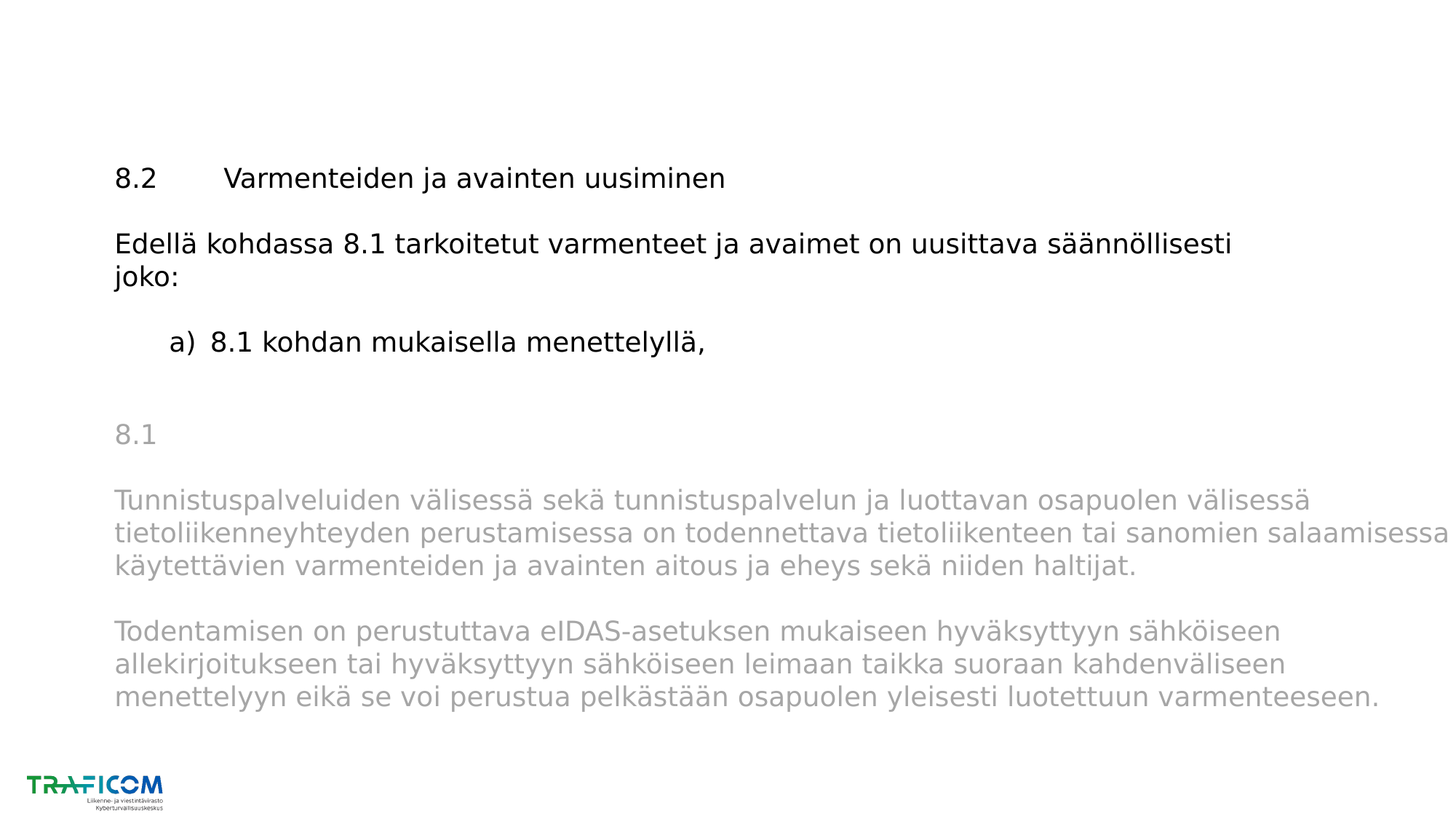

8.2	Varmenteiden ja avainten uusiminen

Edellä kohdassa 8.1 tarkoitetut varmenteet ja avaimet on uusittava säännöllisesti joko:

8.1 kohdan mukaisella menettelyllä,

8.1

Tunnistuspalveluiden välisessä sekä tunnistuspalvelun ja luottavan osapuolen välisessä tietoliikenneyhteyden perustamisessa on todennettava tietoliikenteen tai sanomien salaamisessa käytettävien varmenteiden ja avainten aitous ja eheys sekä niiden haltijat.

Todentamisen on perustuttava eIDAS-asetuksen mukaiseen hyväksyttyyn sähköiseen allekirjoitukseen tai hyväksyttyyn sähköiseen leimaan taikka suoraan kahdenväliseen menettelyyn eikä se voi perustua pelkästään osapuolen yleisesti luotettuun varmenteeseen.